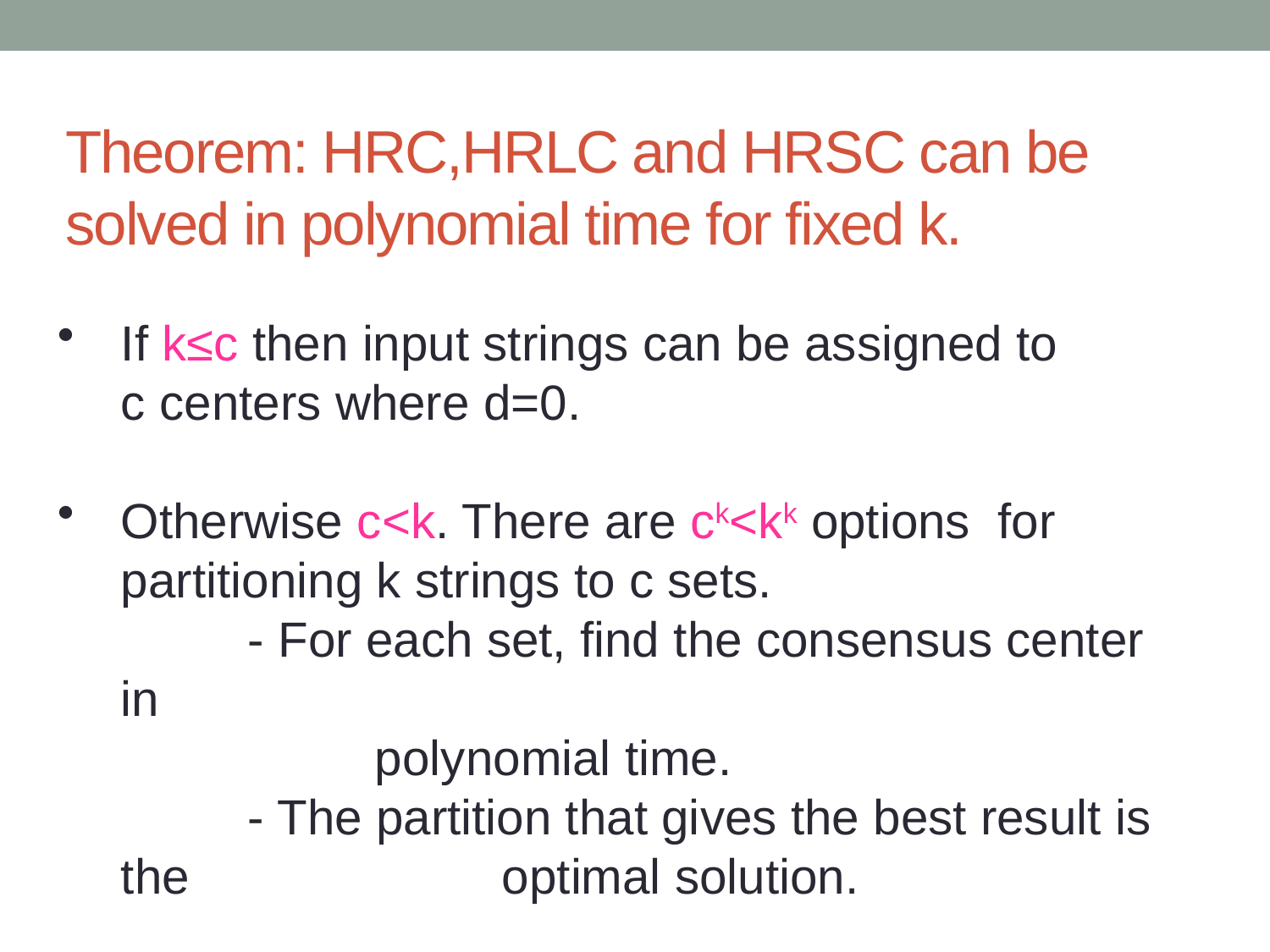

# Theorem: HRC,HRLC and HRSC can be solved in polynomial time for fixed k.
If k≤c then input strings can be assigned to         c centers where d=0.

Otherwise c<k. There are ck<kk options  for partitioning k strings to c sets.
		- For each set, find the consensus center in
			polynomial time.
		- The partition that gives the best result is the 			optimal solution.